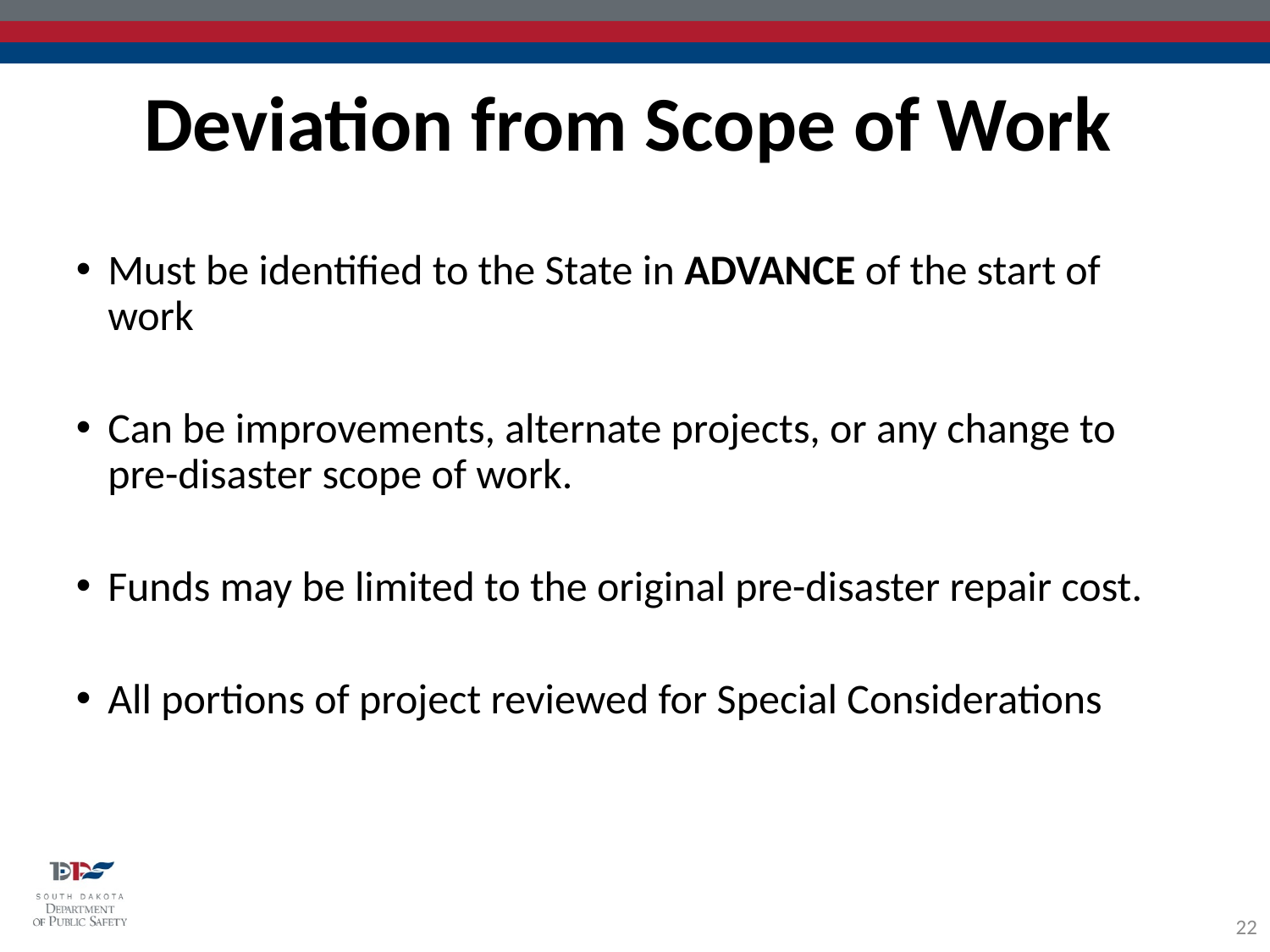

Deviation from Scope of Work
Must be identified to the State in ADVANCE of the start of work

Can be improvements, alternate projects, or any change to pre-disaster scope of work.

Funds may be limited to the original pre-disaster repair cost.

All portions of project reviewed for Special Considerations

22